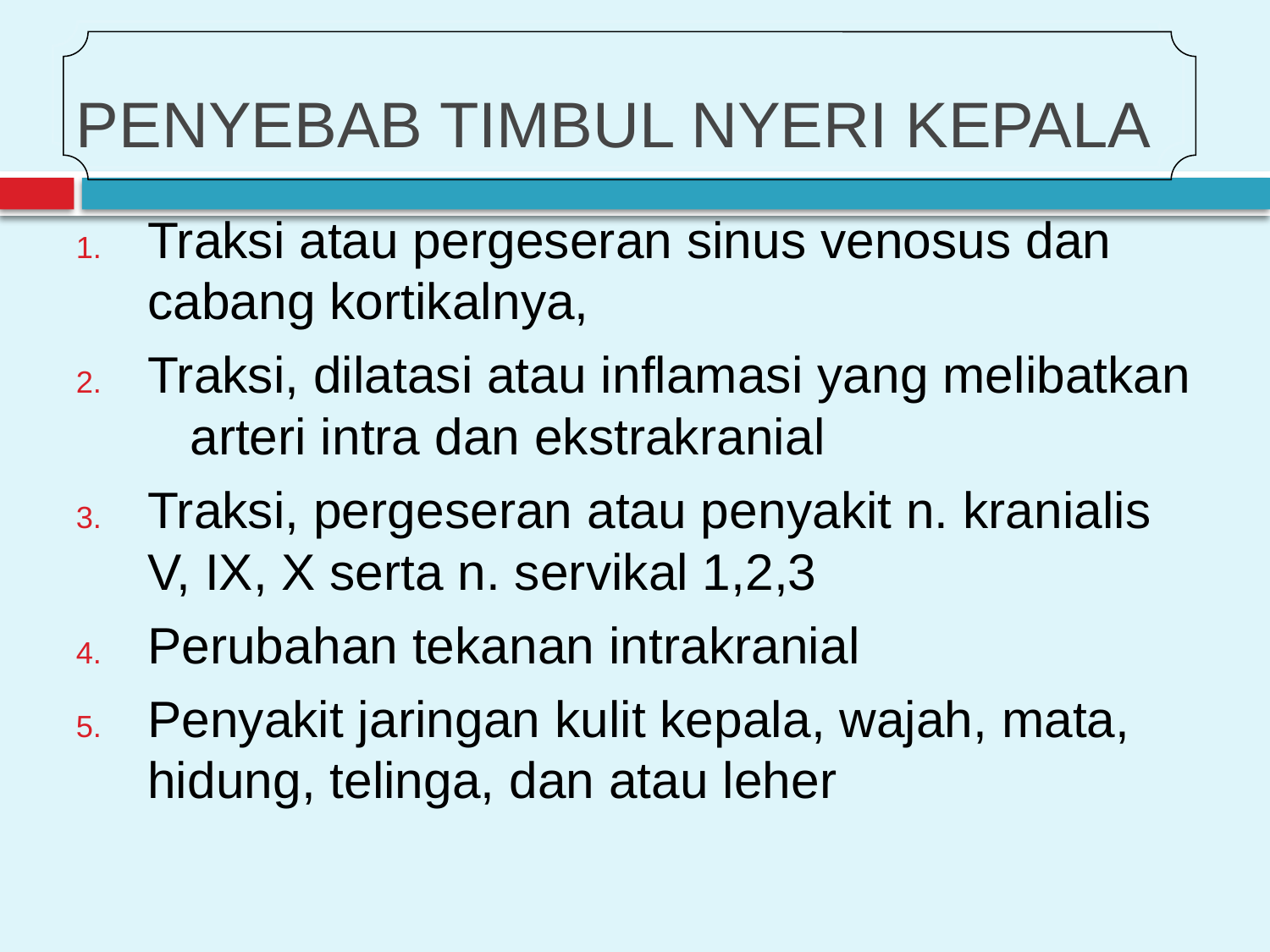

# PENYEBAB TIMBUL NYERI KEPALA
Traksi atau pergeseran sinus venosus dan     cabang kortikalnya,
Traksi, dilatasi atau inflamasi yang melibatkan    arteri intra dan ekstrakranial
Traksi, pergeseran atau penyakit n. kranialis V, IX, X serta n. servikal 1,2,3
Perubahan tekanan intrakranial
Penyakit jaringan kulit kepala, wajah, mata,     hidung, telinga, dan atau leher